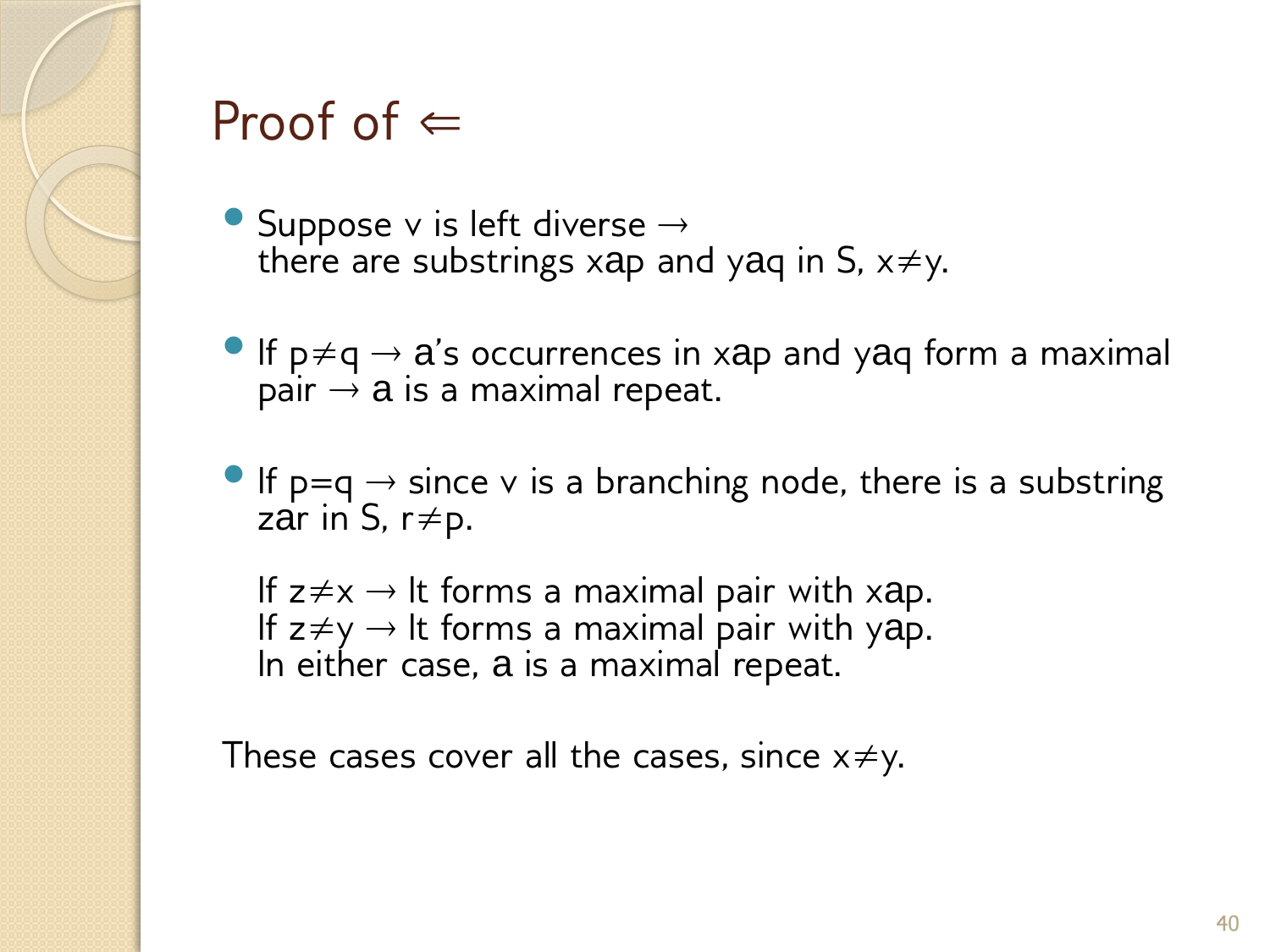

# Proof of ⇐
Suppose v is left diverse →
there are substrings xap and yaq in S, x≠y.

If p≠q → a’s occurrences in xap and yaq form a maximal pair → a is a maximal repeat.

If p=q → since v is a branching node, there is a substring zar in S, r≠p.
If z≠x → It forms a maximal pair with xap.
If z≠y → It forms a maximal pair with yap.
In either case, a is a maximal repeat.

These cases cover all the cases, since x≠y.
40